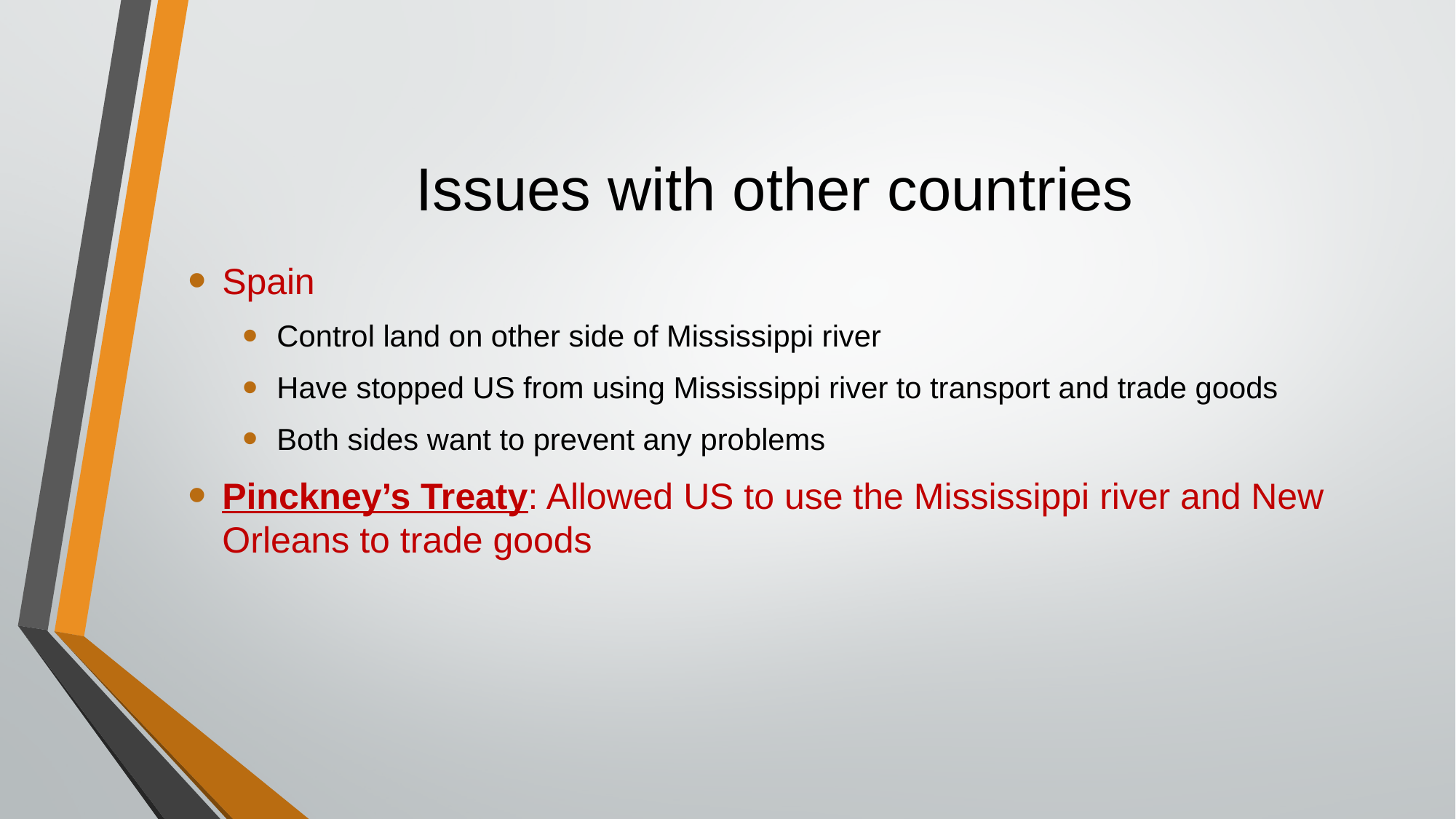

# Issues with other countries
Spain
Control land on other side of Mississippi river
Have stopped US from using Mississippi river to transport and trade goods
Both sides want to prevent any problems
Pinckney’s Treaty: Allowed US to use the Mississippi river and New Orleans to trade goods